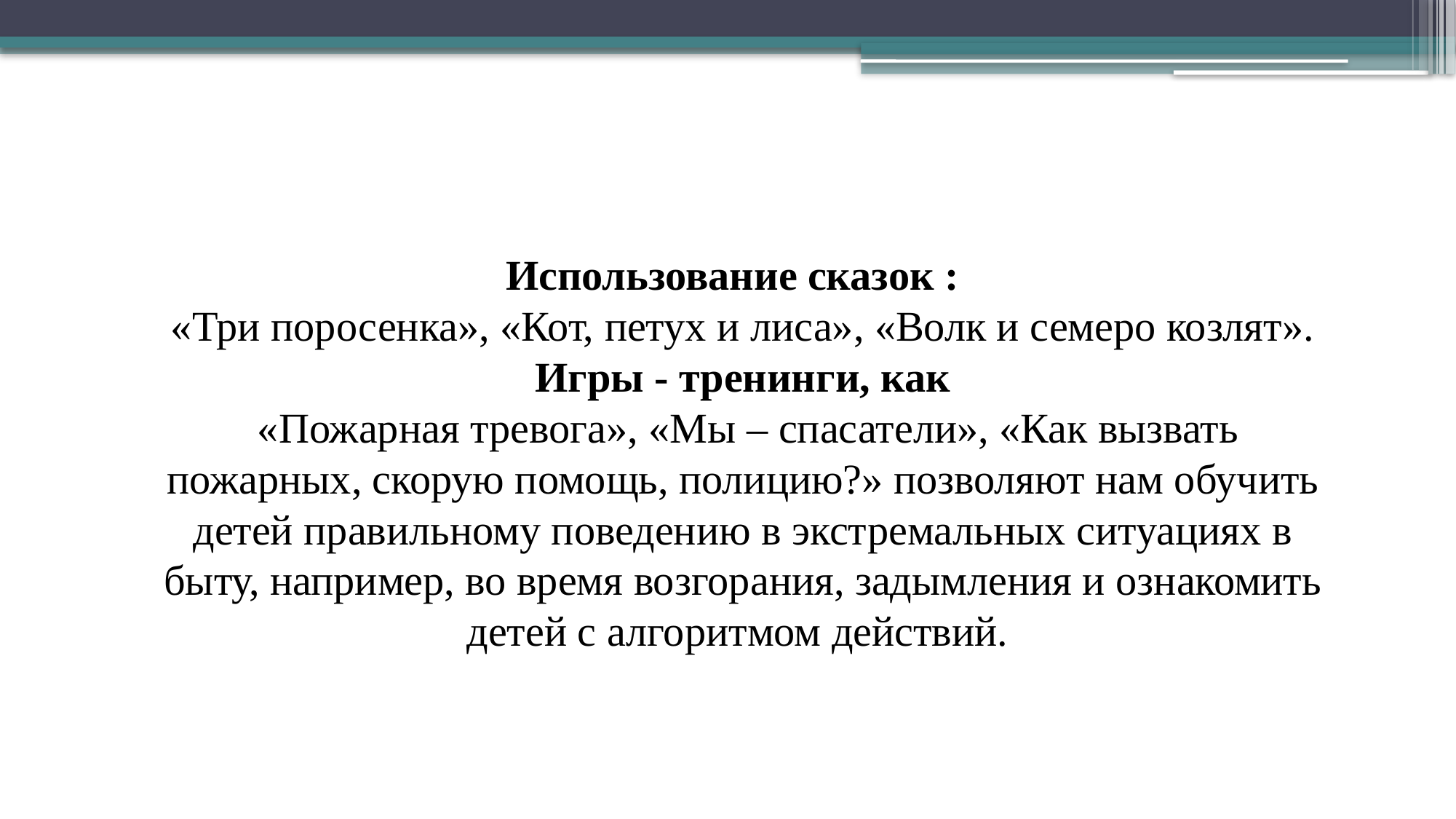

# Использование сказок : «Три поросенка», «Кот, петух и лиса», «Волк и семеро козлят». Игры - тренинги, как «Пожарная тревога», «Мы – спасатели», «Как вызвать пожарных, скорую помощь, полицию?» позволяют нам обучить детей правильному поведению в экстремальных ситуациях в быту, например, во время возгорания, задымления и ознакомить детей с алгоритмом действий.